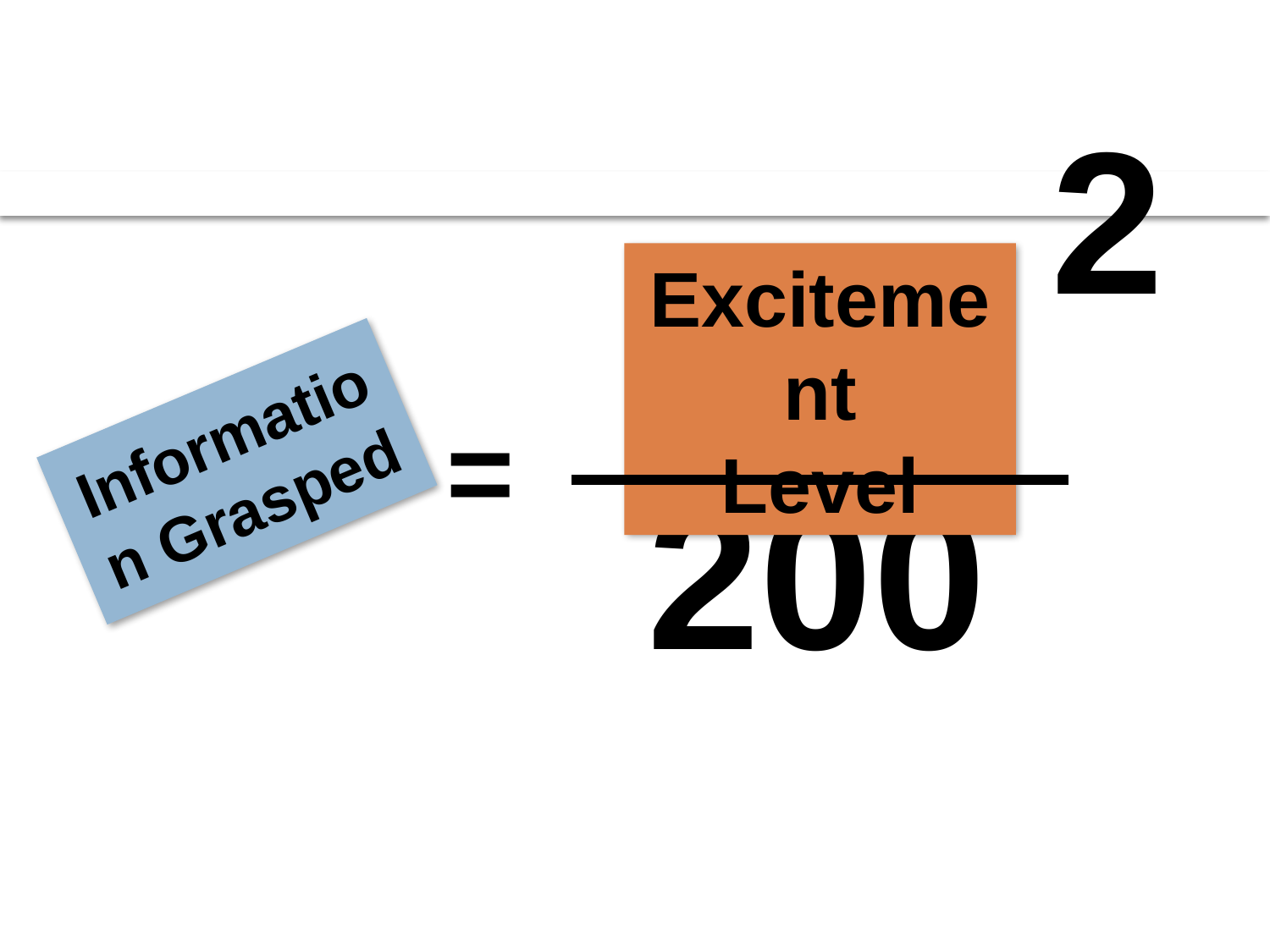

2
Excitement
Level
Information Grasped
=
200